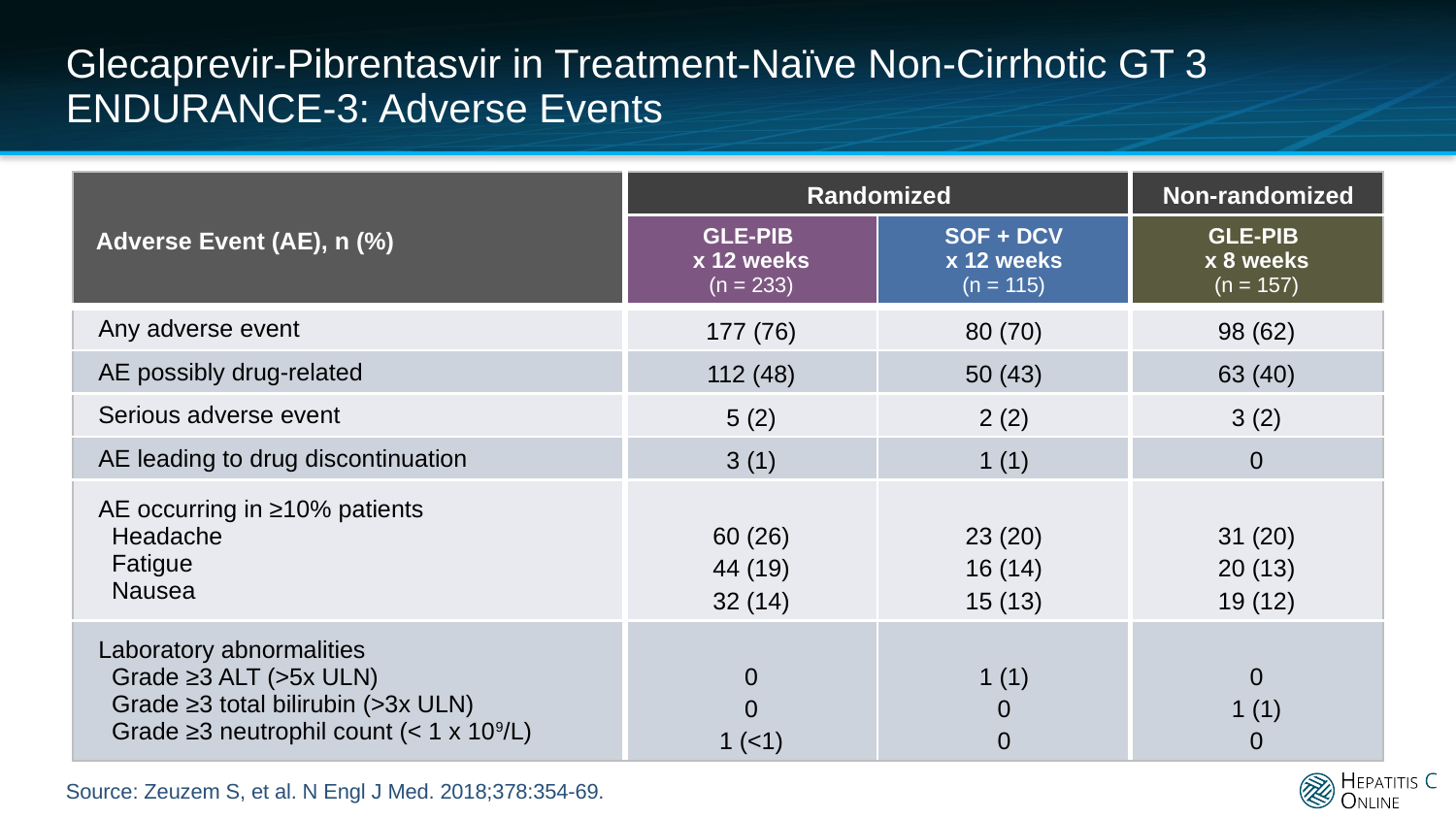

# Glecaprevir-Pibrentasvir in Treatment-Naïve Non-Cirrhotic GT 3 ENDURANCE-3: Adverse Events
| Adverse Event (AE), n (%) | Randomized |  | Non-randomized |
| --- | --- | --- | --- |
|  | GLE-PIB x 12 weeks (n = 233) | SOF + DCV x 12 weeks (n = 115) | GLE-PIB x 8 weeks (n = 157) |
| Any adverse event | 177 (76) | 80 (70) | 98 (62) |
| AE possibly drug-related | 112 (48) | 50 (43) | 63 (40) |
| Serious adverse event | 5 (2) | 2 (2) | 3 (2) |
| AE leading to drug discontinuation | 3 (1) | 1 (1) | 0 |
| AE occurring in ≥10% patients Headache Fatigue Nausea | 60 (26) 44 (19) 32 (14) | 23 (20) 16 (14) 15 (13) | 31 (20) 20 (13) 19 (12) |
| Laboratory abnormalities Grade ≥3 ALT (>5x ULN) Grade ≥3 total bilirubin (>3x ULN) Grade ≥3 neutrophil count (< 1 x 109/L) | 0 0 1 (<1) | 1 (1) 0 0 | 0 1 (1) 0 |
Source: Zeuzem S, et al. N Engl J Med. 2018;378:354-69.